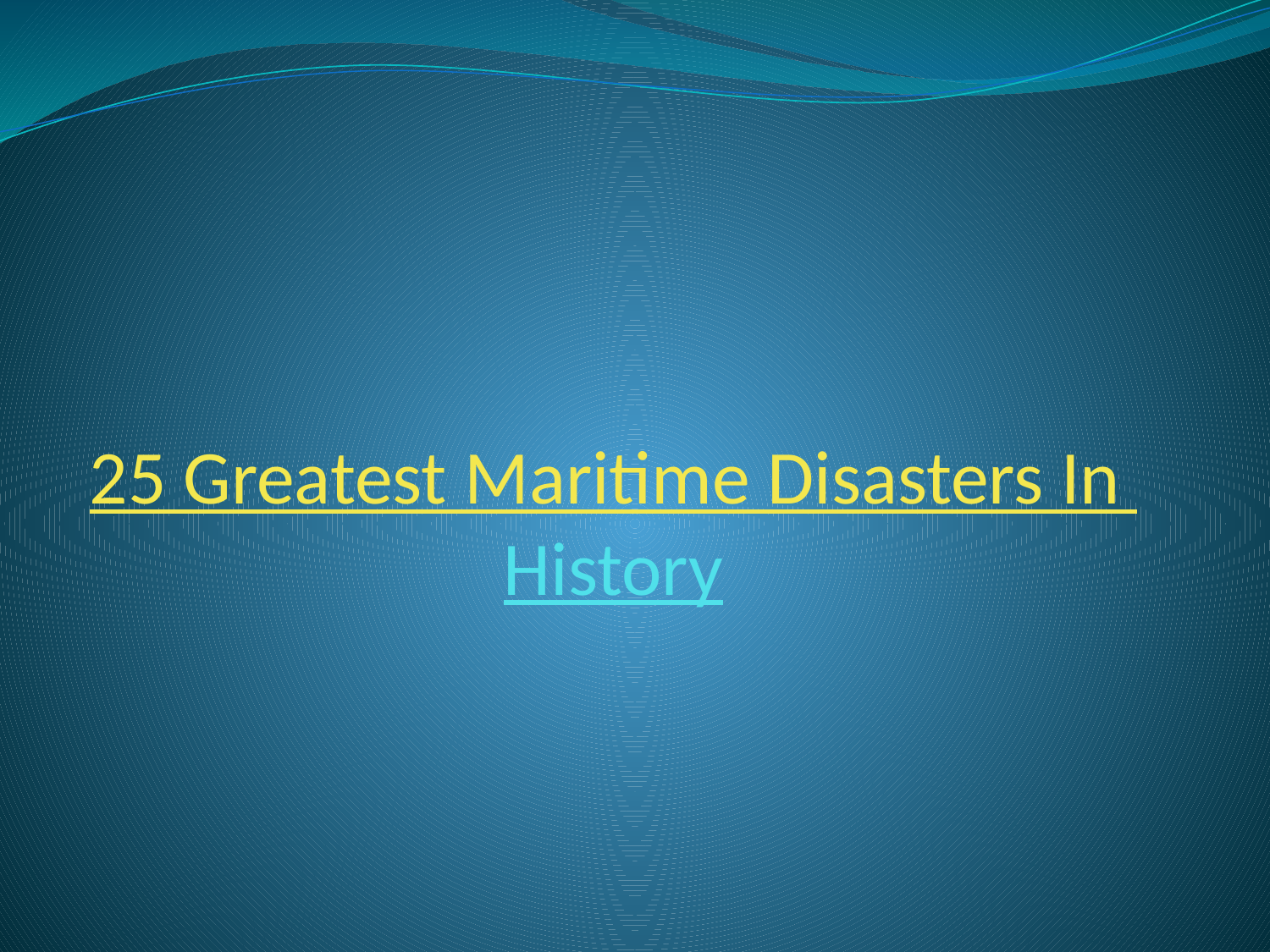

# 25 Greatest Maritime Disasters In History